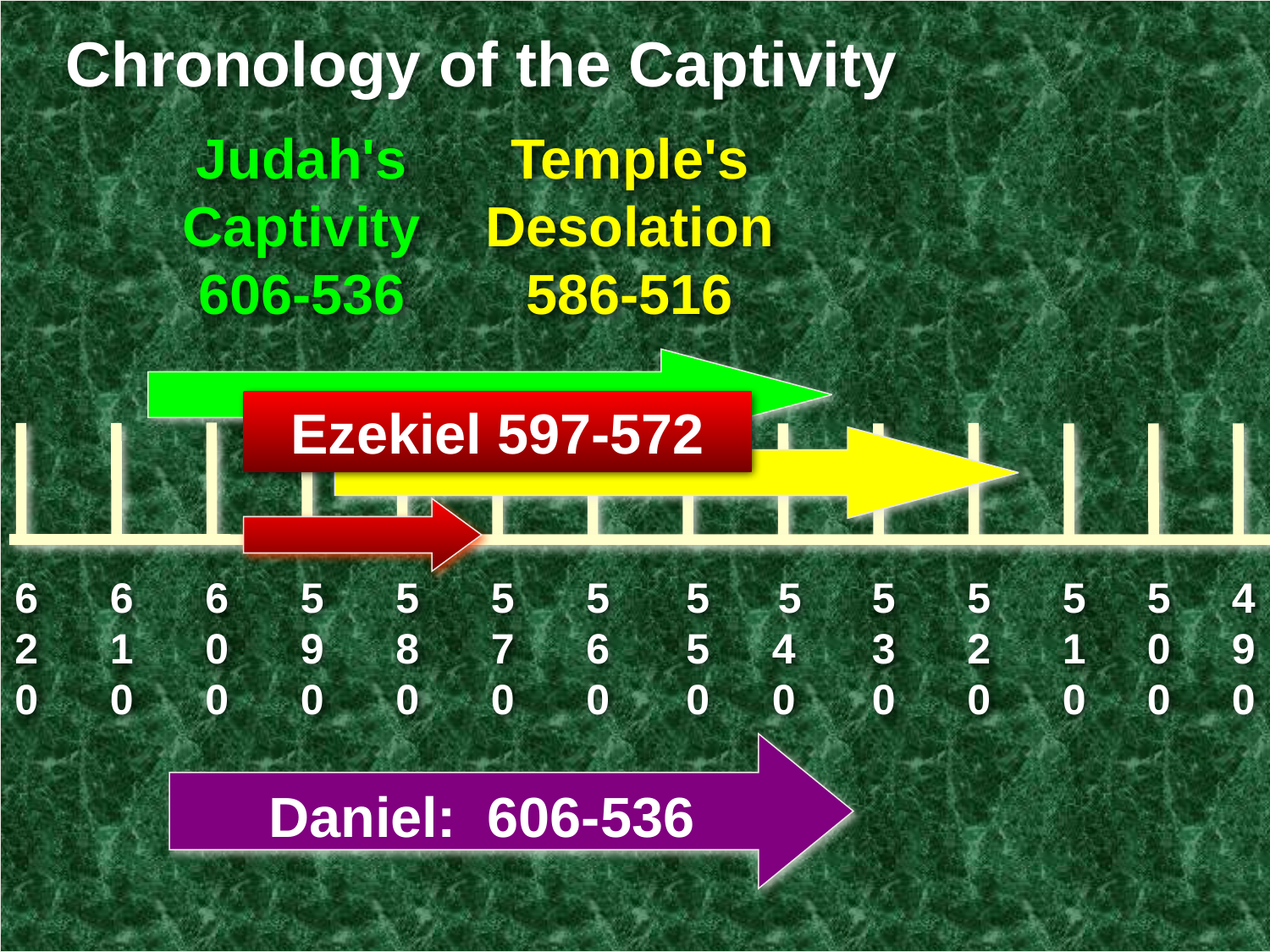

Chronology of the Captivity
Judah's Captivity 606-536
Temple's Desolation 586-516

Ezekiel 597-572

620
610
600
590
580
570
560
5 5 0
 5 4 0
530
520
510
500
490

Daniel:  606-536